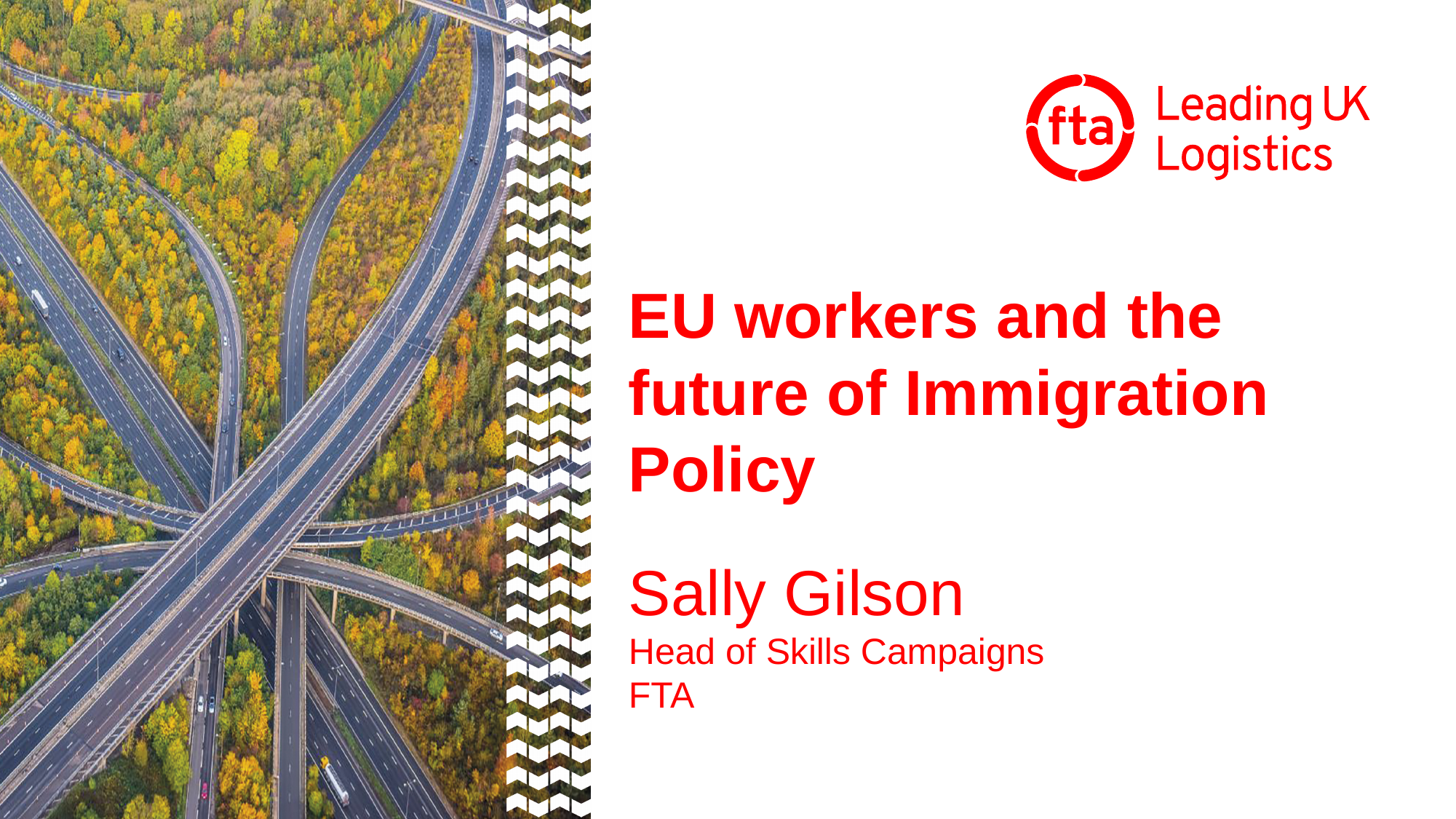

# EU workers and the future of Immigration Policy
Sally Gilson
Head of Skills Campaigns
FTA